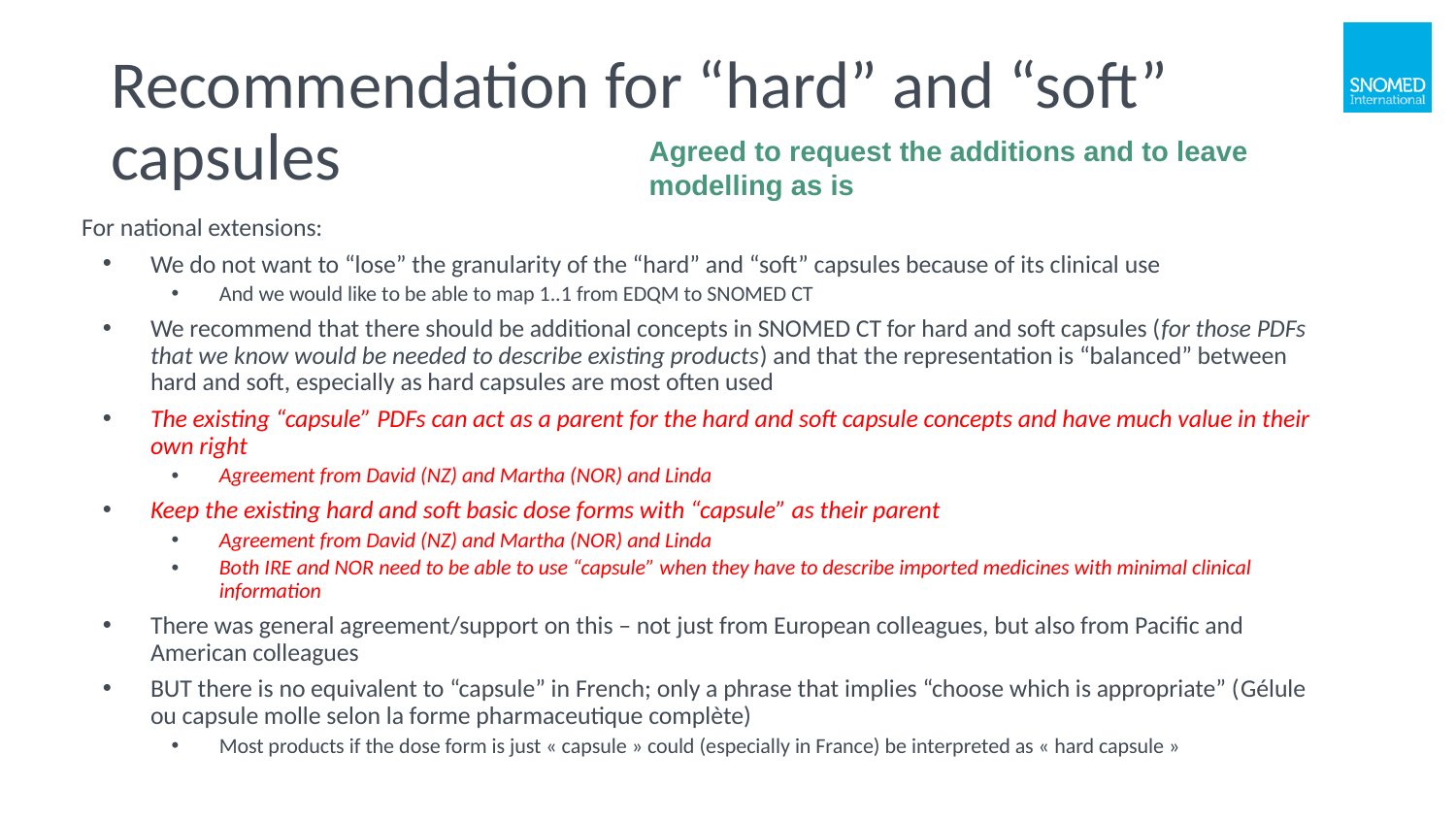

# Recommendation for “hard” and “soft” capsules
Agreed to request the additions and to leave modelling as is
For national extensions:
We do not want to “lose” the granularity of the “hard” and “soft” capsules because of its clinical use
And we would like to be able to map 1..1 from EDQM to SNOMED CT
We recommend that there should be additional concepts in SNOMED CT for hard and soft capsules (for those PDFs that we know would be needed to describe existing products) and that the representation is “balanced” between hard and soft, especially as hard capsules are most often used
The existing “capsule” PDFs can act as a parent for the hard and soft capsule concepts and have much value in their own right
Agreement from David (NZ) and Martha (NOR) and Linda
Keep the existing hard and soft basic dose forms with “capsule” as their parent
Agreement from David (NZ) and Martha (NOR) and Linda
Both IRE and NOR need to be able to use “capsule” when they have to describe imported medicines with minimal clinical information
There was general agreement/support on this – not just from European colleagues, but also from Pacific and American colleagues
BUT there is no equivalent to “capsule” in French; only a phrase that implies “choose which is appropriate” (Gélule ou capsule molle selon la forme pharmaceutique complète)
Most products if the dose form is just « capsule » could (especially in France) be interpreted as « hard capsule »